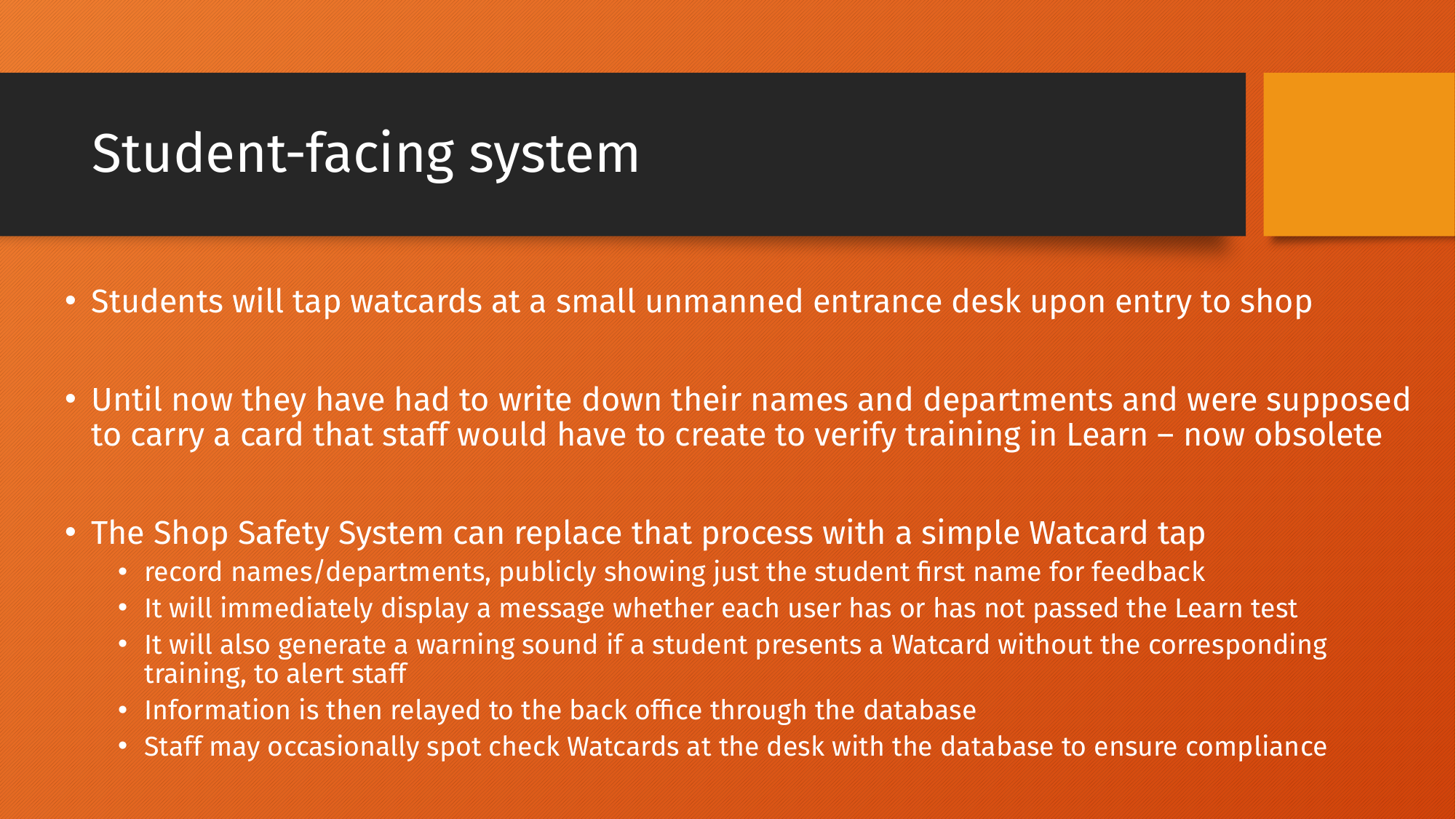

# Student-facing system
Students will tap watcards at a small unmanned entrance desk upon entry to shop

Until now they have had to write down their names and departments and were supposed to carry a card that staff would have to create to verify training in Learn – now obsolete

The Shop Safety System can replace that process with a simple Watcard tap
record names/departments, publicly showing just the student first name for feedback
It will immediately display a message whether each user has or has not passed the Learn test
It will also generate a warning sound if a student presents a Watcard without the corresponding training, to alert staff
Information is then relayed to the back office through the database
Staff may occasionally spot check Watcards at the desk with the database to ensure compliance